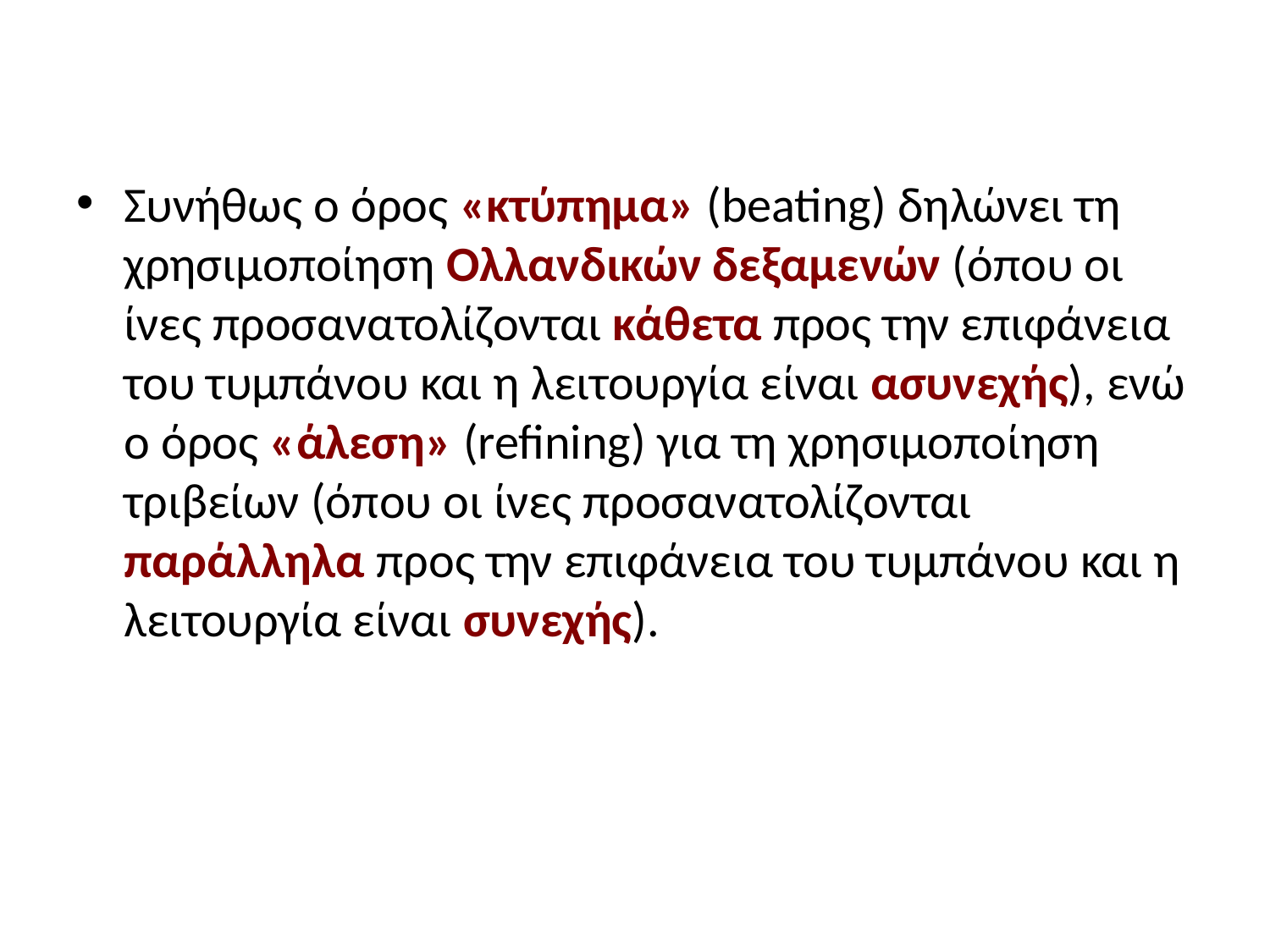

#
Συνήθως ο όρος «κτύπημα» (beating) δηλώνει τη χρησιμοποίηση Ολλανδικών δεξαμενών (όπου οι ίνες προσανατολίζονται κάθετα προς την επιφάνεια του τυμπάνου και η λειτουργία είναι ασυνεχής), ενώ ο όρος «άλεση» (refining) για τη χρησιμοποίηση τριβείων (όπου οι ίνες προσανατολίζονται παράλληλα προς την επιφάνεια του τυμπάνου και η λειτουργία είναι συνεχής).